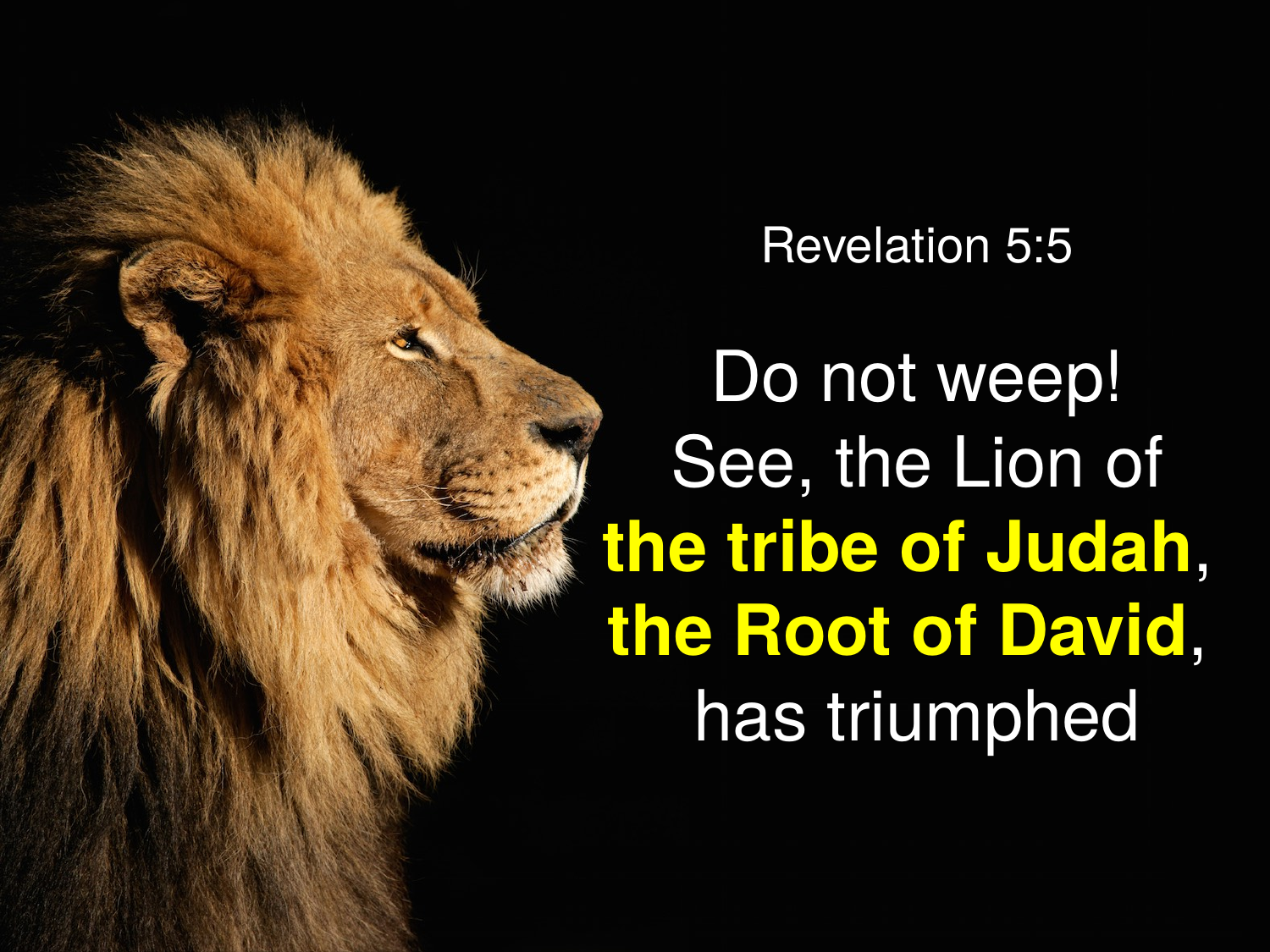

Revelation 5:5

Do not weep!
See, the Lion of
the tribe of Judah,
the Root of David,
has triumphed